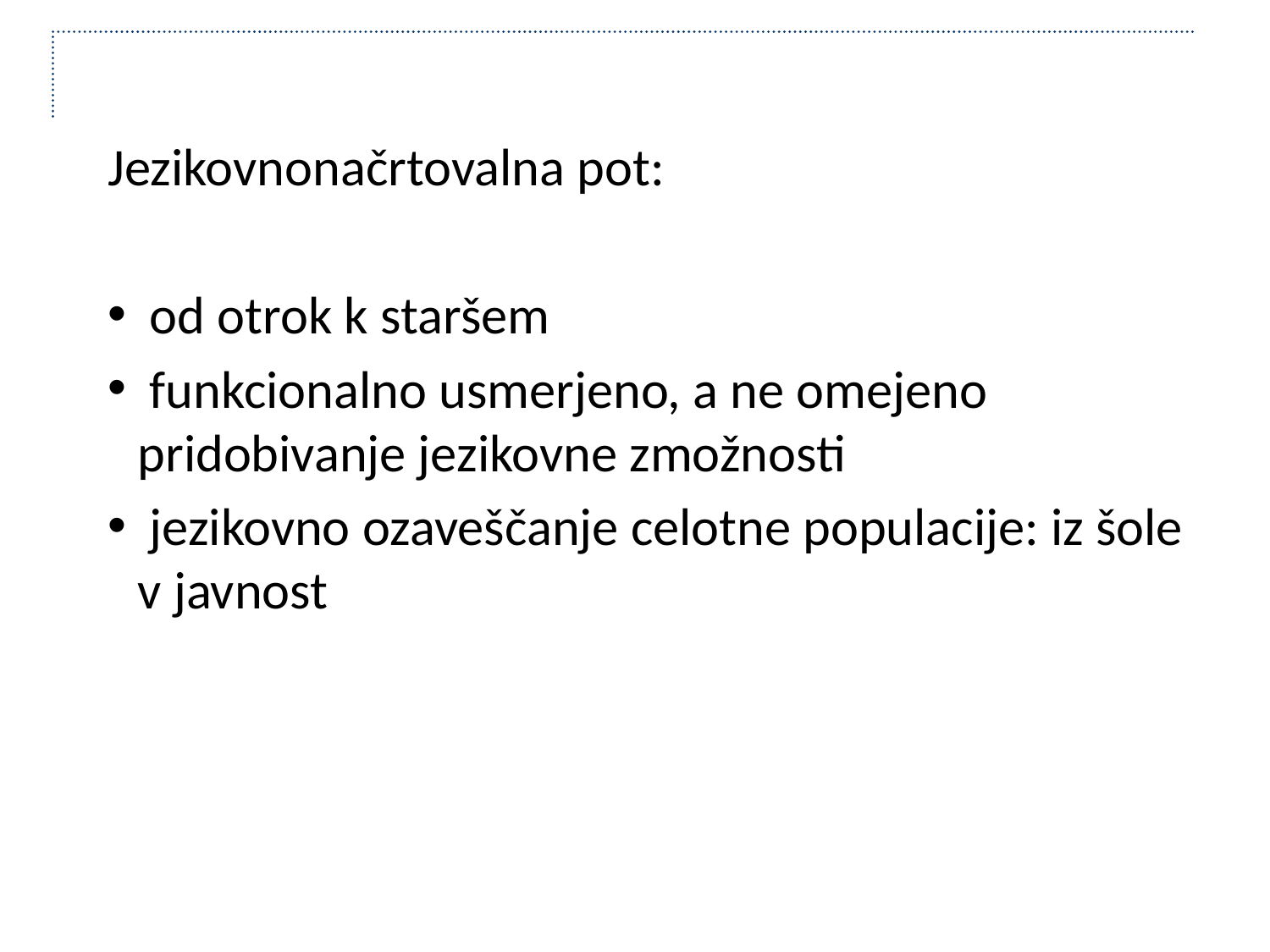

Jezikovnonačrtovalna pot:

 od otrok k staršem
 funkcionalno usmerjeno, a ne omejeno pridobivanje jezikovne zmožnosti
 jezikovno ozaveščanje celotne populacije: iz šole v javnost